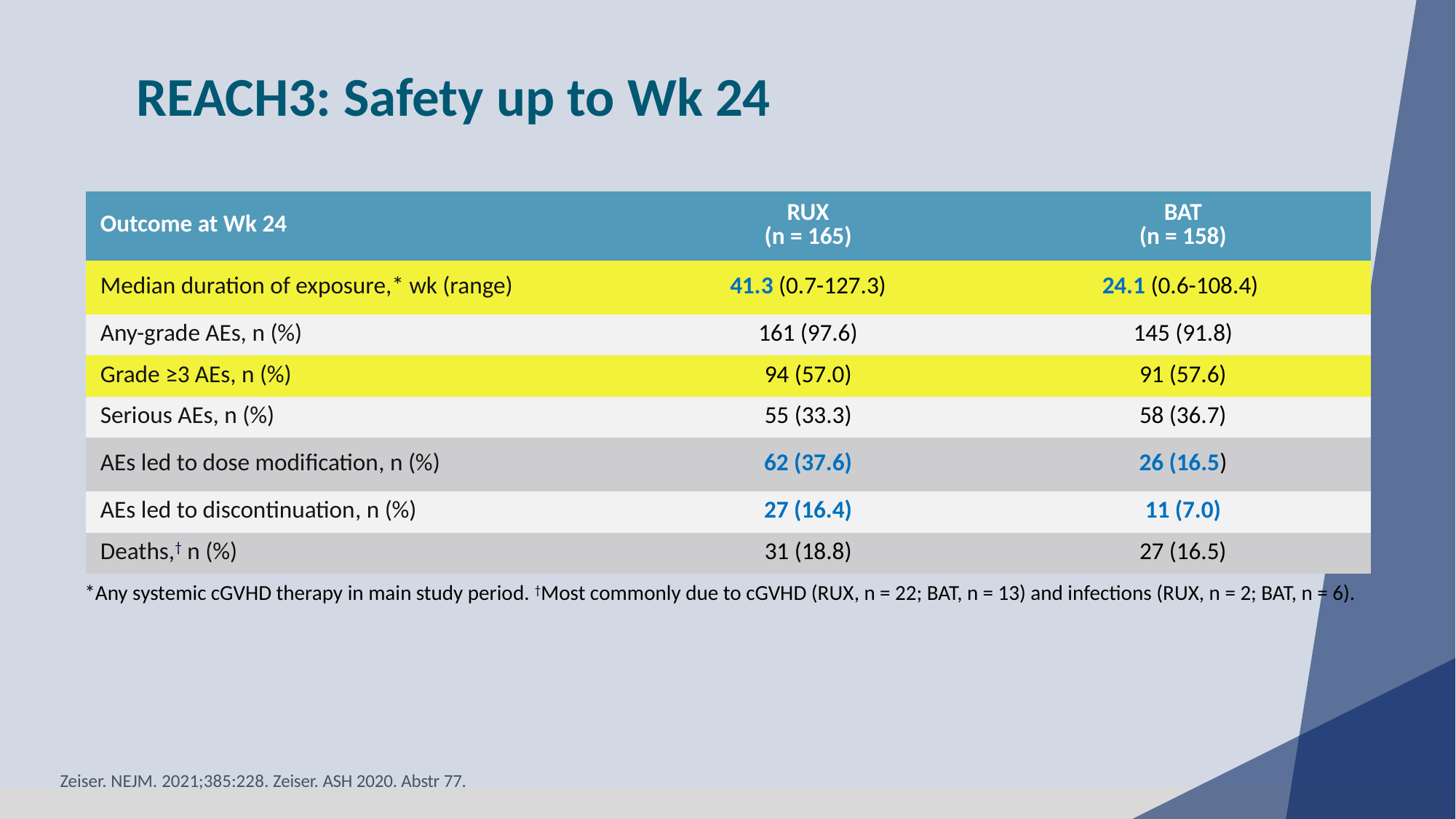

REACH3: Safety up to Wk 24
| Outcome at Wk 24 | RUX (n = 165) | BAT (n = 158) |
| --- | --- | --- |
| Median duration of exposure,\* wk (range) | 41.3 (0.7-127.3) | 24.1 (0.6-108.4) |
| Any-grade AEs, n (%) | 161 (97.6) | 145 (91.8) |
| Grade ≥3 AEs, n (%) | 94 (57.0) | 91 (57.6) |
| Serious AEs, n (%) | 55 (33.3) | 58 (36.7) |
| AEs led to dose modification, n (%) | 62 (37.6) | 26 (16.5) |
| AEs led to discontinuation, n (%) | 27 (16.4) | 11 (7.0) |
| Deaths,† n (%) | 31 (18.8) | 27 (16.5) |
*Any systemic cGVHD therapy in main study period. †Most commonly due to cGVHD (RUX, n = 22; BAT, n = 13) and infections (RUX, n = 2; BAT, n = 6).
Zeiser. NEJM. 2021;385:228. Zeiser. ASH 2020. Abstr 77.